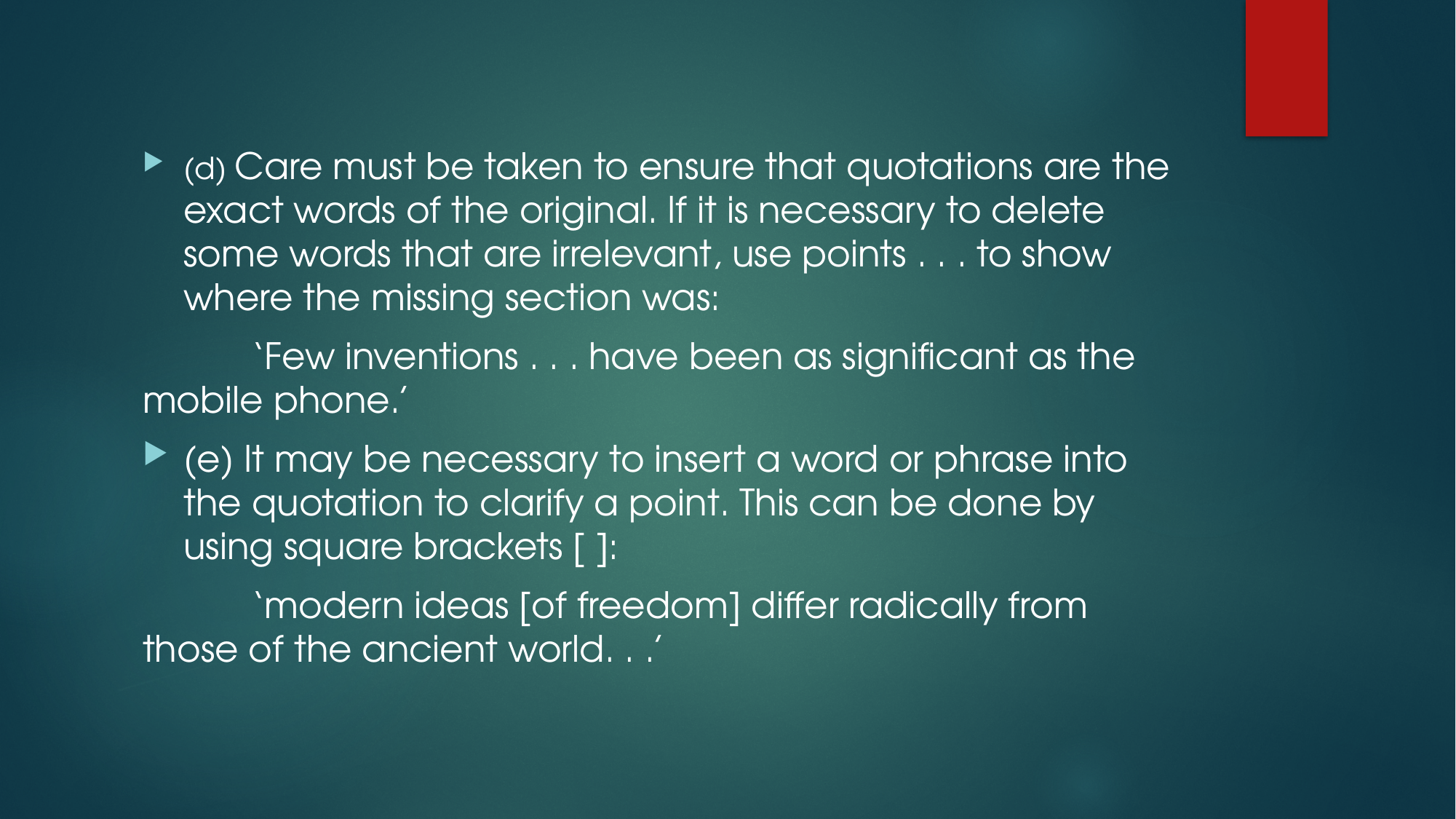

#
(d) Care must be taken to ensure that quotations are the exact words of the original. If it is necessary to delete some words that are irrelevant, use points . . . to show where the missing section was:
	‘Few inventions . . . have been as signiﬁcant as the mobile phone.’
(e) It may be necessary to insert a word or phrase into the quotation to clarify a point. This can be done by using square brackets [ ]:
	‘modern ideas [of freedom] differ radically from those of the ancient world. . .’